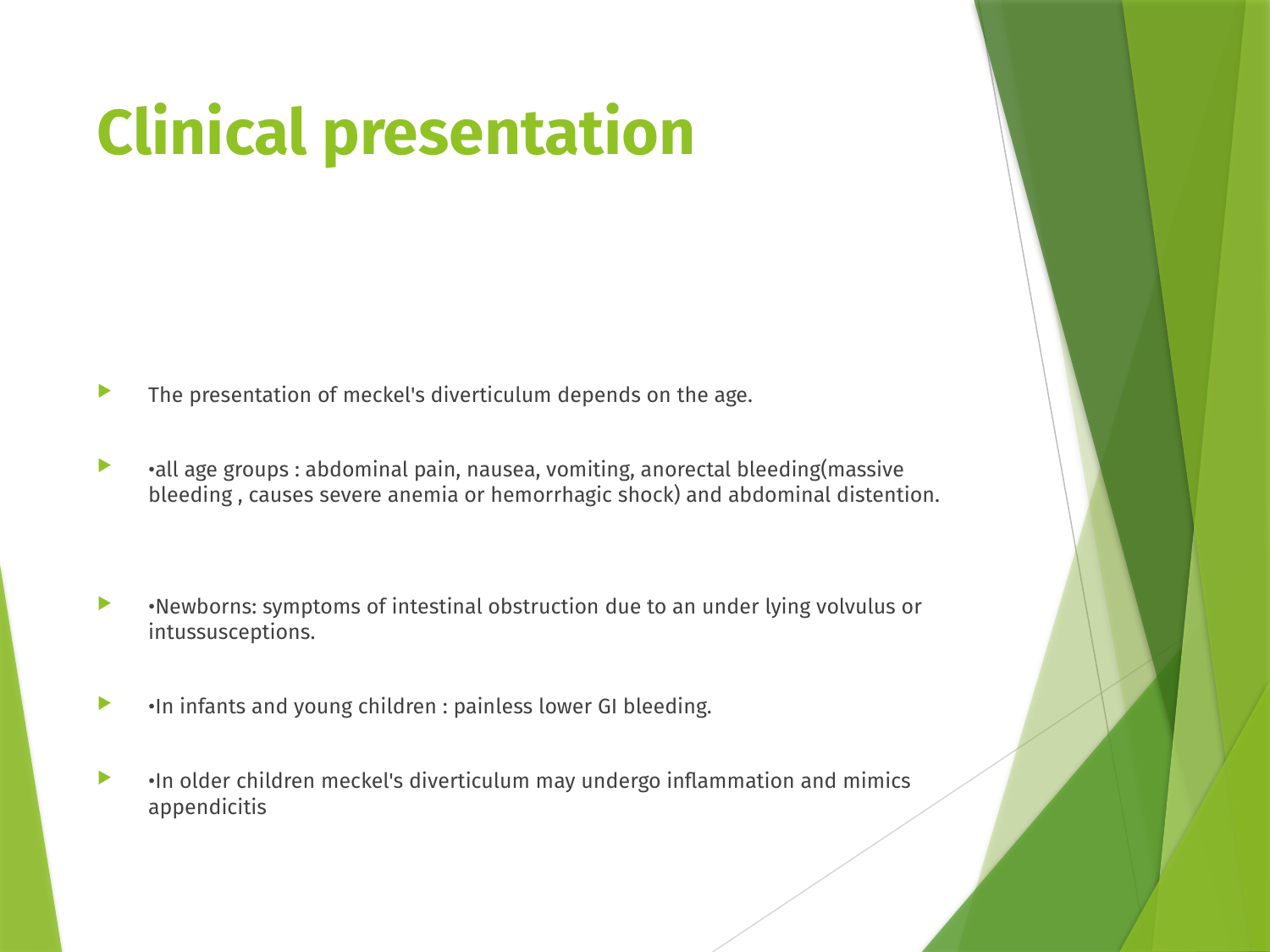

# Clinical presentation

The presentation of meckel's diverticulum depends on the age.

•all age groups : abdominal pain, nausea, vomiting, anorectal bleeding(massive bleeding , causes severe anemia or hemorrhagic shock) and abdominal distention.

•Newborns: symptoms of intestinal obstruction due to an under lying volvulus or intussusceptions.

•In infants and young children : painless lower GI bleeding.

•In older children meckel's diverticulum may undergo inflammation and mimics appendicitis